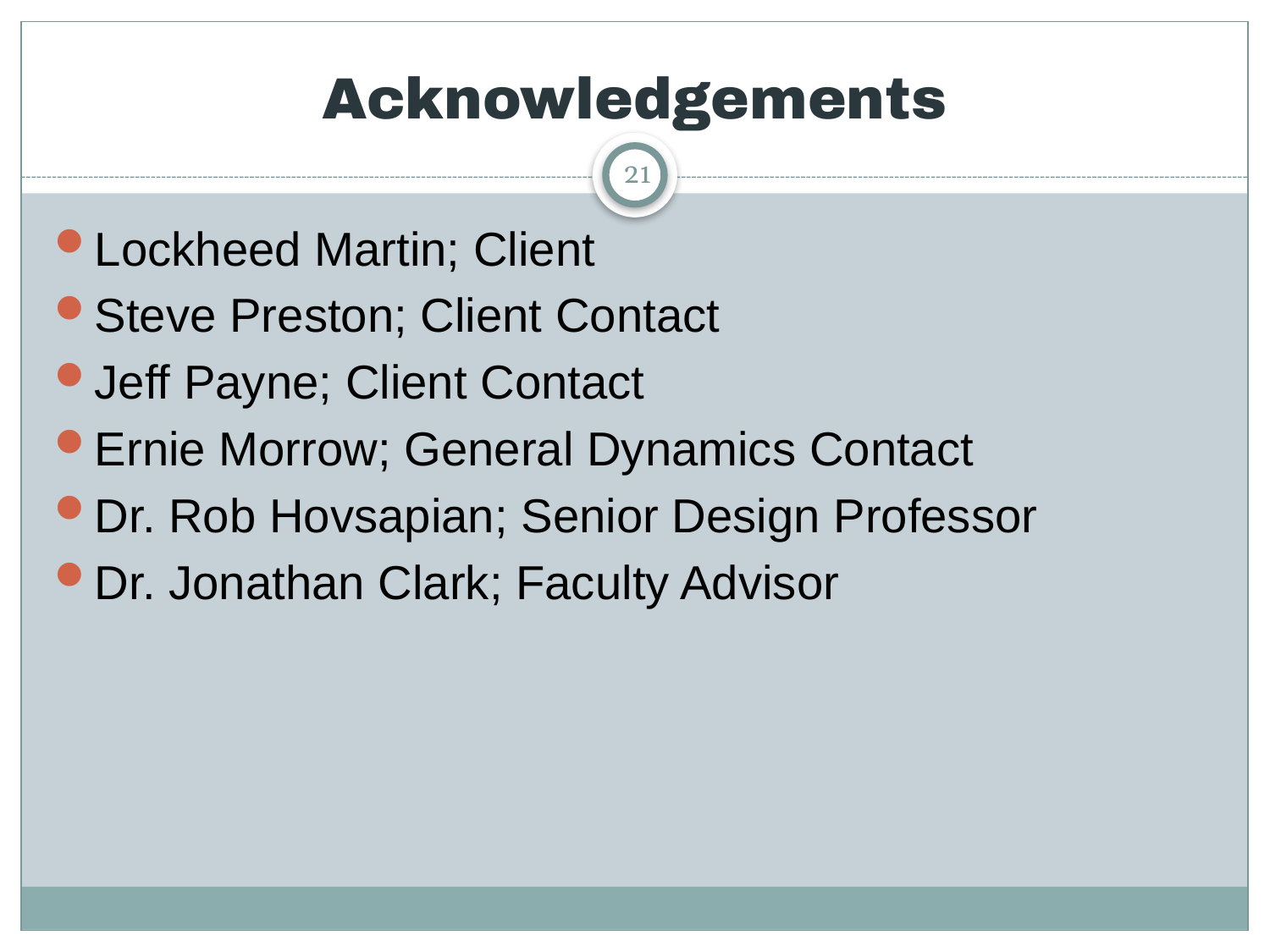

# Acknowledgements
21
Lockheed Martin; Client
Steve Preston; Client Contact
Jeff Payne; Client Contact
Ernie Morrow; General Dynamics Contact
Dr. Rob Hovsapian; Senior Design Professor
Dr. Jonathan Clark; Faculty Advisor